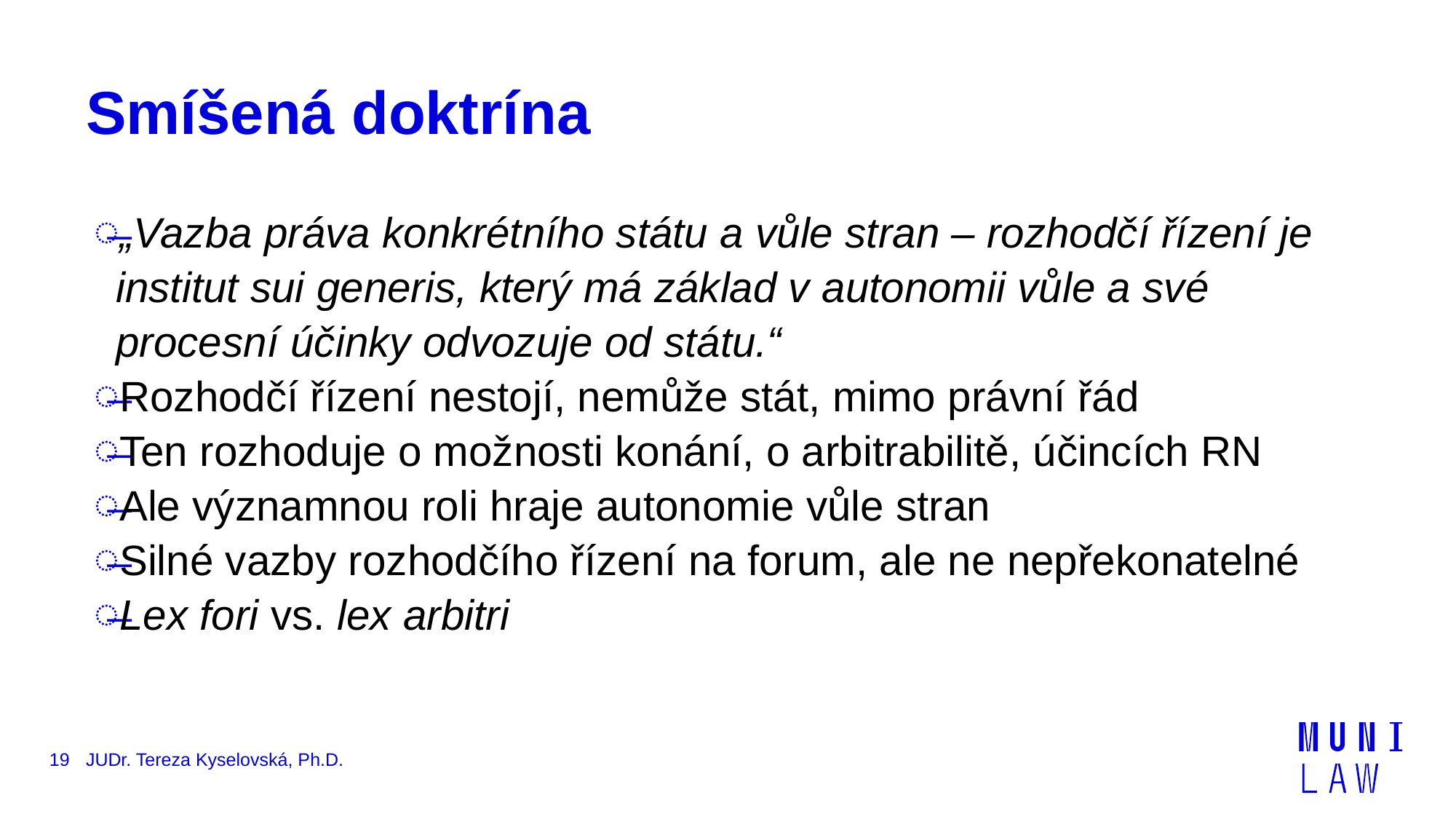

# Smíšená doktrína
„Vazba práva konkrétního státu a vůle stran – rozhodčí řízení je institut sui generis, který má základ v autonomii vůle a své procesní účinky odvozuje od státu.“
Rozhodčí řízení nestojí, nemůže stát, mimo právní řád
Ten rozhoduje o možnosti konání, o arbitrabilitě, účincích RN
Ale významnou roli hraje autonomie vůle stran
Silné vazby rozhodčího řízení na forum, ale ne nepřekonatelné
Lex fori vs. lex arbitri
19
JUDr. Tereza Kyselovská, Ph.D.